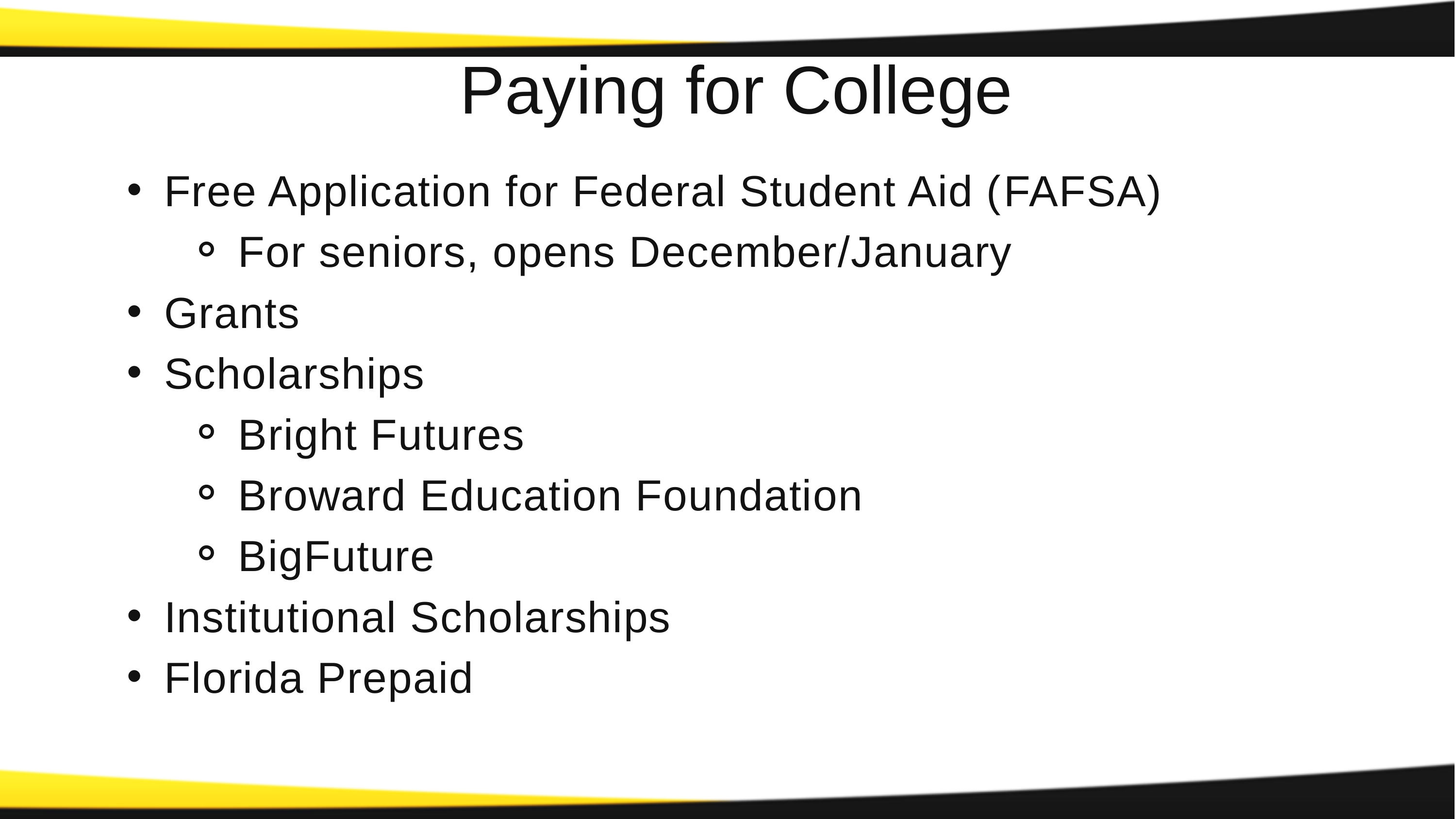

Paying for College
Free Application for Federal Student Aid (FAFSA)
For seniors, opens December/January
Grants
Scholarships
Bright Futures
Broward Education Foundation
BigFuture
Institutional Scholarships
Florida Prepaid